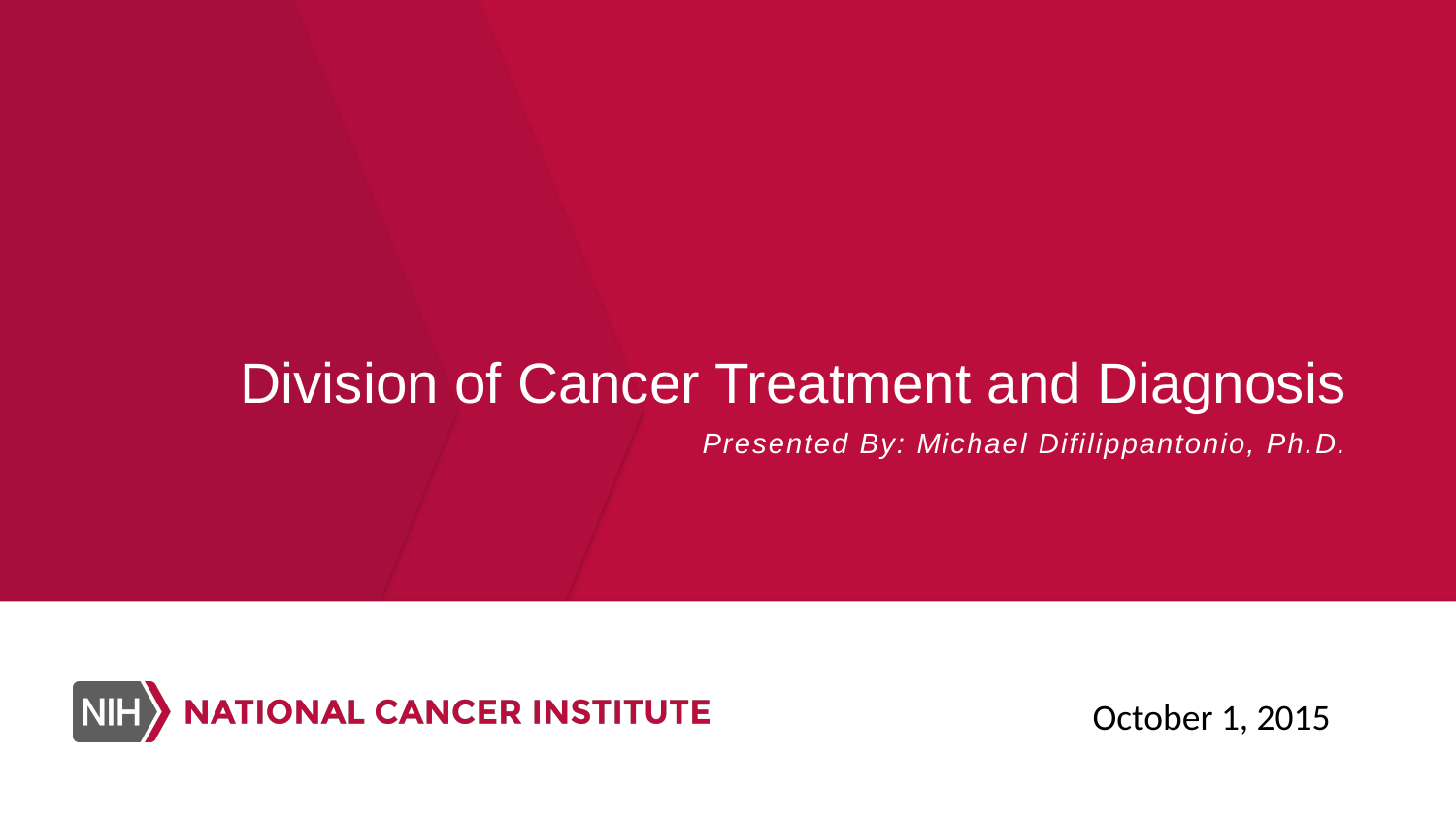

# Division of Cancer Treatment and Diagnosis
Presented By: Michael Difilippantonio, Ph.D.

October 1, 2015